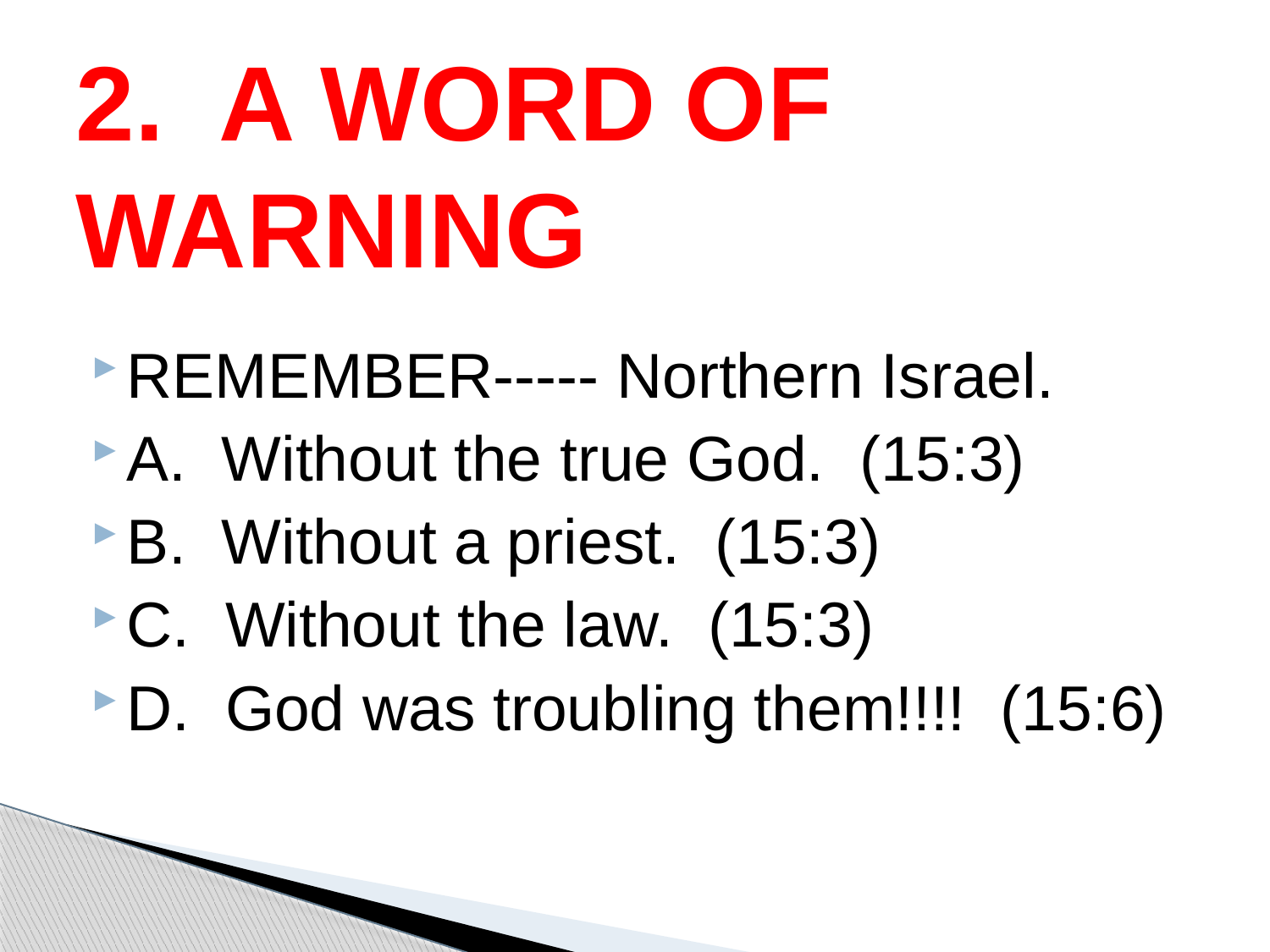

# 2.  A WORD OF WARNING
REMEMBER----- Northern Israel.
A.  Without the true God.  (15:3)
B.  Without a priest.  (15:3)
C.  Without the law.  (15:3)
D.  God was troubling them!!!!  (15:6)